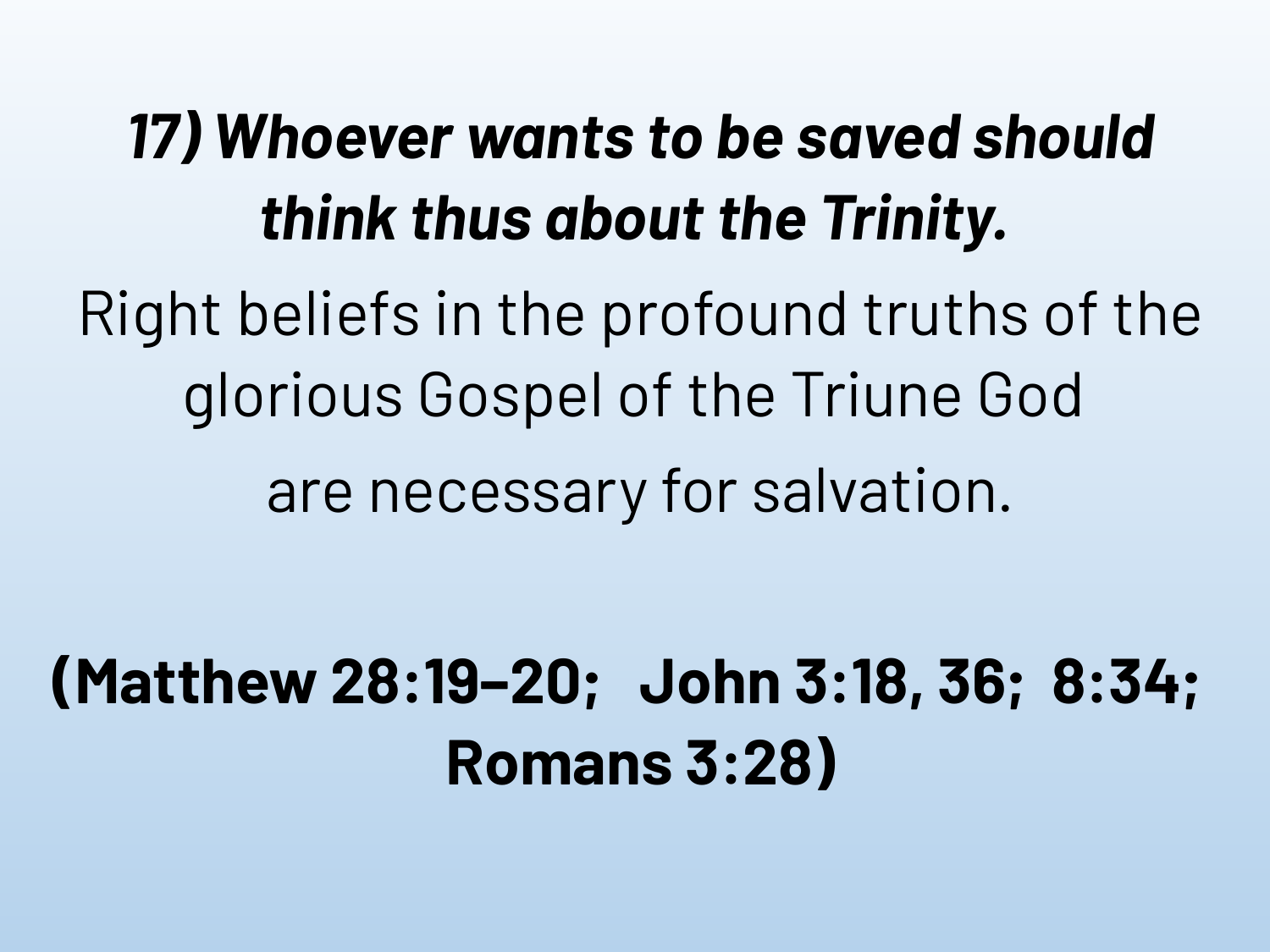

17) Whoever wants to be saved should think thus about the Trinity.
Right beliefs in the profound truths of the glorious Gospel of the Triune God
are necessary for salvation.

(Matthew 28:19–20;   John 3:18, 36;  8:34;   Romans 3:28)